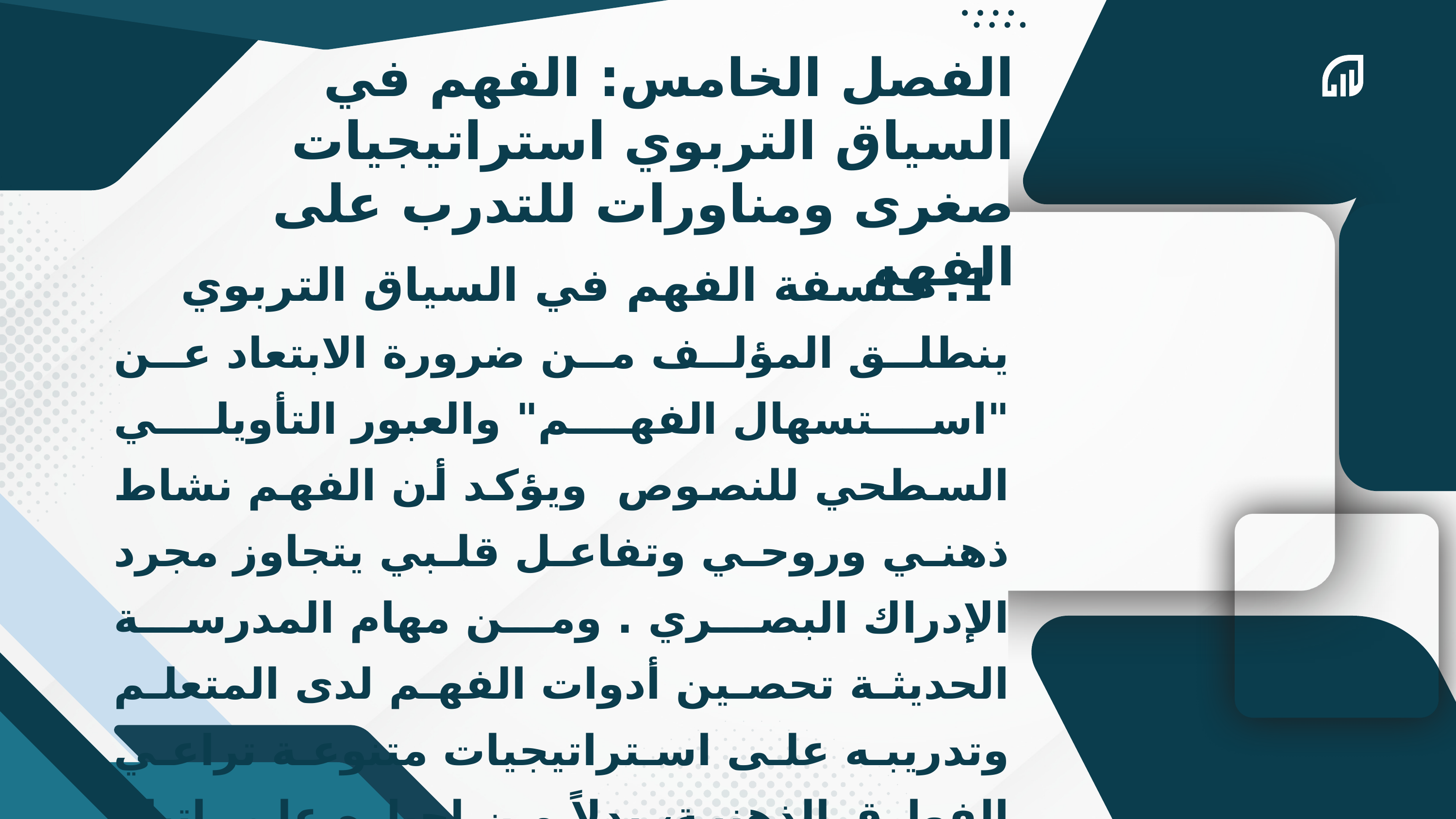

الفصل الخامس: الفهم في السياق التربوي استراتيجيات صغرى ومناورات للتدرب على الفهم

 1. فلسفة الفهم في السياق التربوي
ينطلق المؤلف من ضرورة الابتعاد عن "استسهال الفهم" والعبور التأويلي السطحي للنصوص  ويؤكد أن الفهم نشاط ذهني وروحي وتفاعل قلبي يتجاوز مجرد الإدراك البصري . ومن مهام المدرسة الحديثة تحصين أدوات الفهم لدى المتعلم وتدريبه على استراتيجيات متنوعة تراعي الفوارق الذهنية، بدلاً من إجباره على اتباع خطوات قرائية نمطية تقتل روح الإبداع لديه.